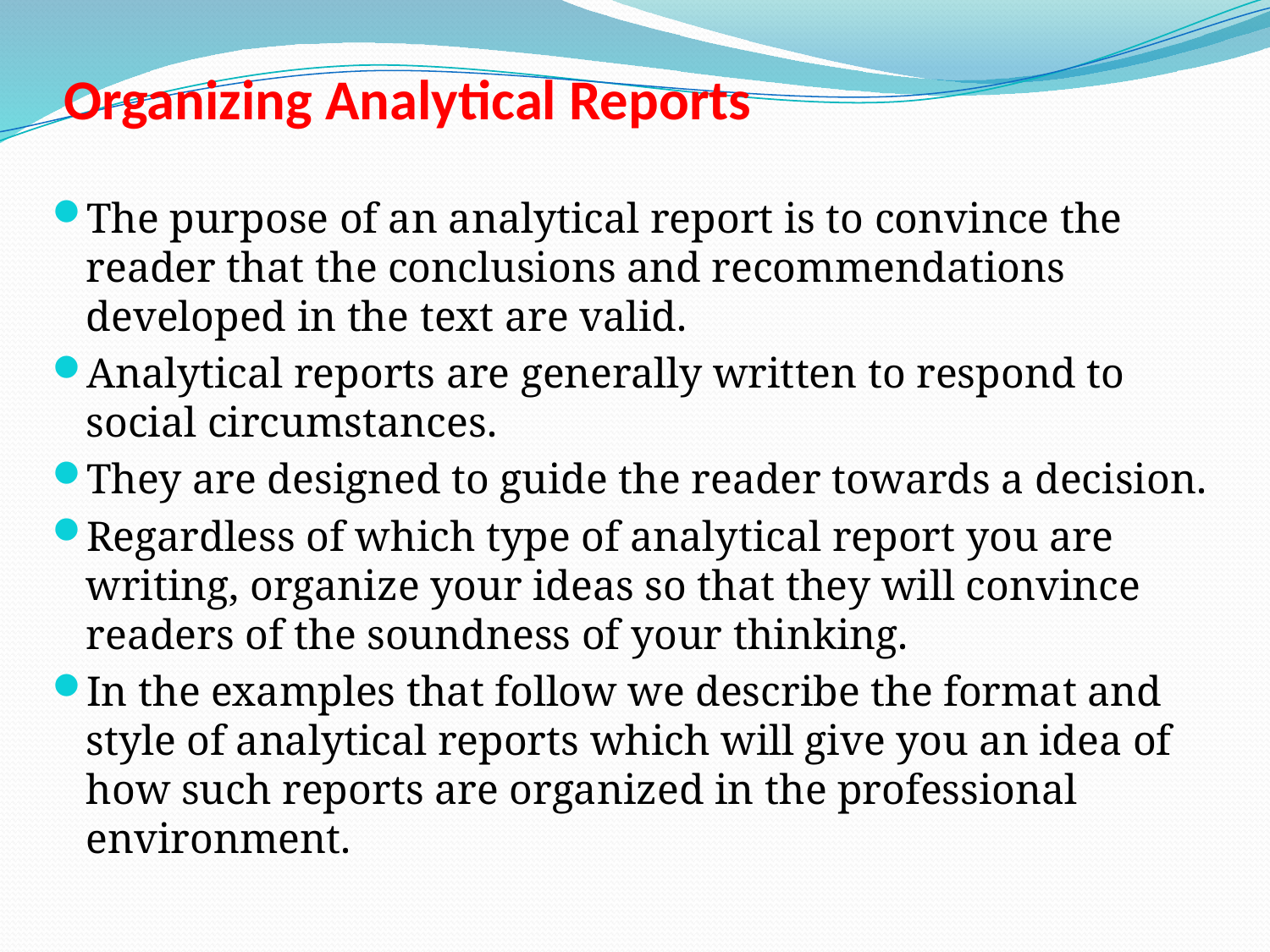

# Organizing Analytical Reports

The purpose of an analytical report is to convince the reader that the conclusions and recommendations developed in the text are valid.
Analytical reports are generally written to respond to social circumstances.
They are designed to guide the reader towards a decision.
Regardless of which type of analytical report you are writing, organize your ideas so that they will convince readers of the soundness of your thinking.
In the examples that follow we describe the format and style of analytical reports which will give you an idea of how such reports are organized in the professional environment.